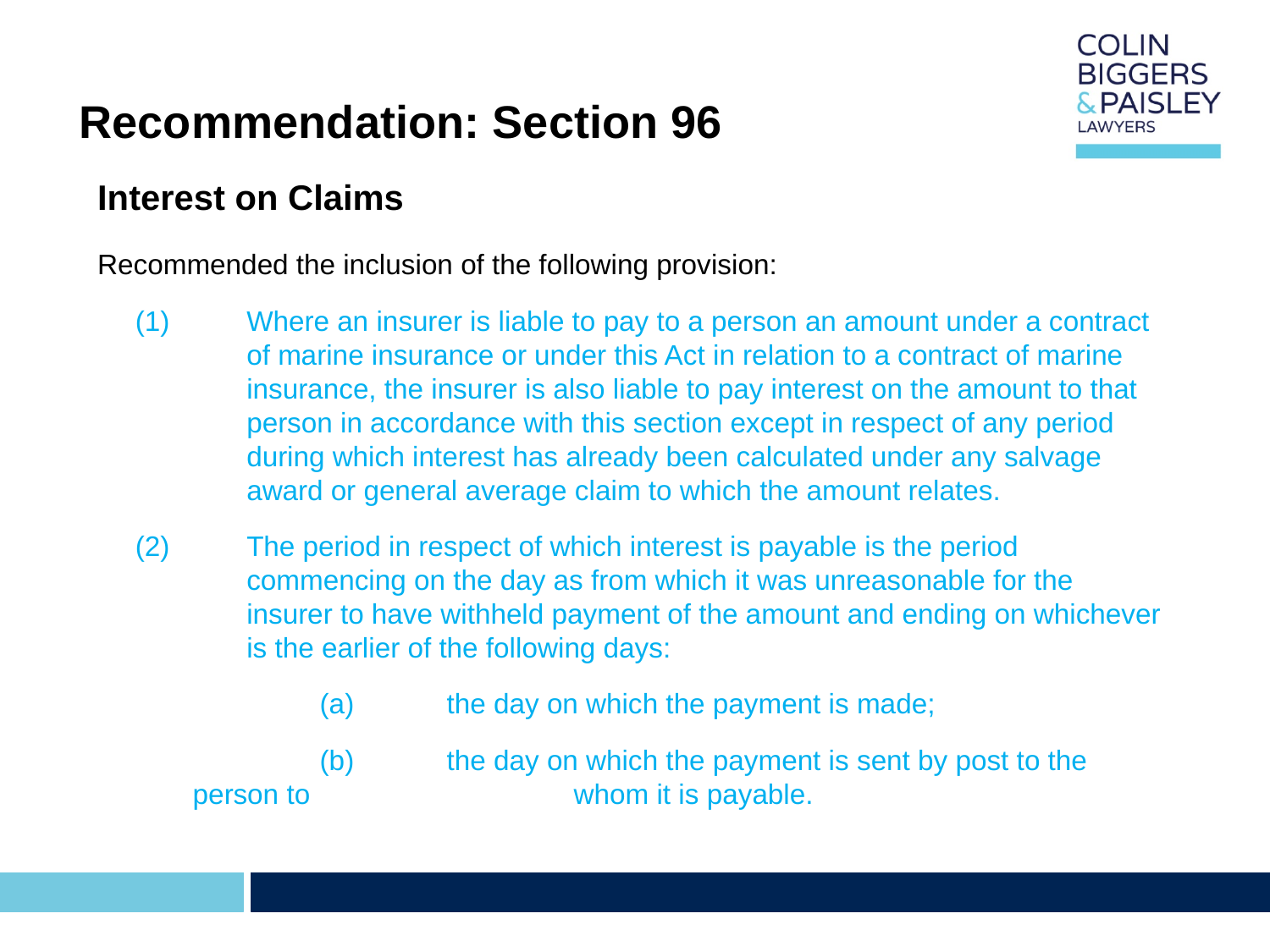

# Recommendation: Section 96
Interest on Claims
Recommended the inclusion of the following provision:
(1)	Where an insurer is liable to pay to a person an amount under a contract of marine insurance or under this Act in relation to a contract of marine insurance, the insurer is also liable to pay interest on the amount to that person in accordance with this section except in respect of any period during which interest has already been calculated under any salvage award or general average claim to which the amount relates.
(2)	The period in respect of which interest is payable is the period commencing on the day as from which it was unreasonable for the insurer to have withheld payment of the amount and ending on whichever is the earlier of the following days:
	(a)	the day on which the payment is made;
	(b)	the day on which the payment is sent by post to the person to 			whom it is payable.